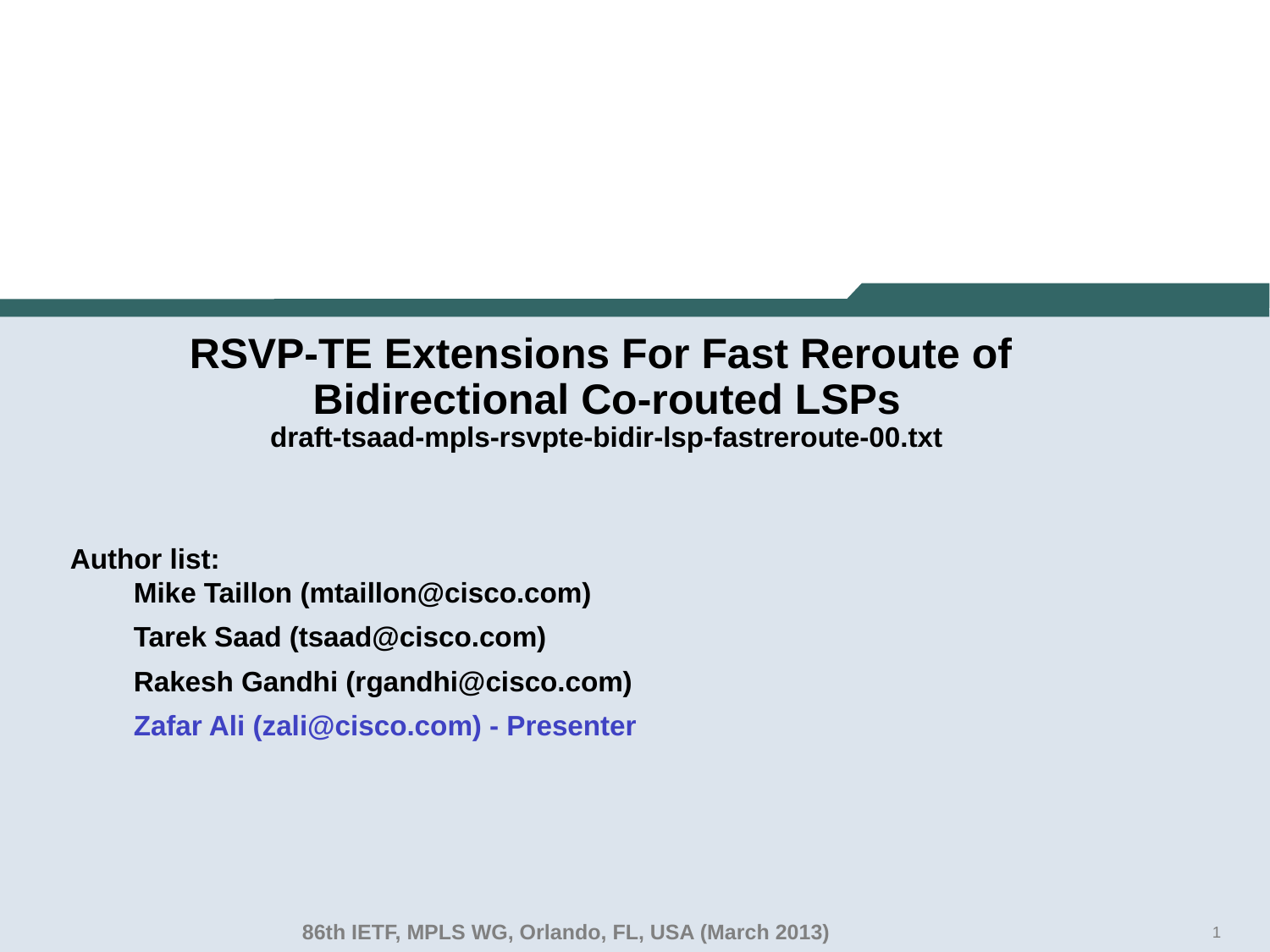

# RSVP-TE Extensions For Fast Reroute of Bidirectional Co-routed LSPs draft-tsaad-mpls-rsvpte-bidir-lsp-fastreroute-00.txt
Author list:
Mike Taillon (mtaillon@cisco.com)
Tarek Saad (tsaad@cisco.com)
Rakesh Gandhi (rgandhi@cisco.com)
Zafar Ali (zali@cisco.com) - Presenter

86th IETF, MPLS WG, Orlando, FL, USA (March 2013)